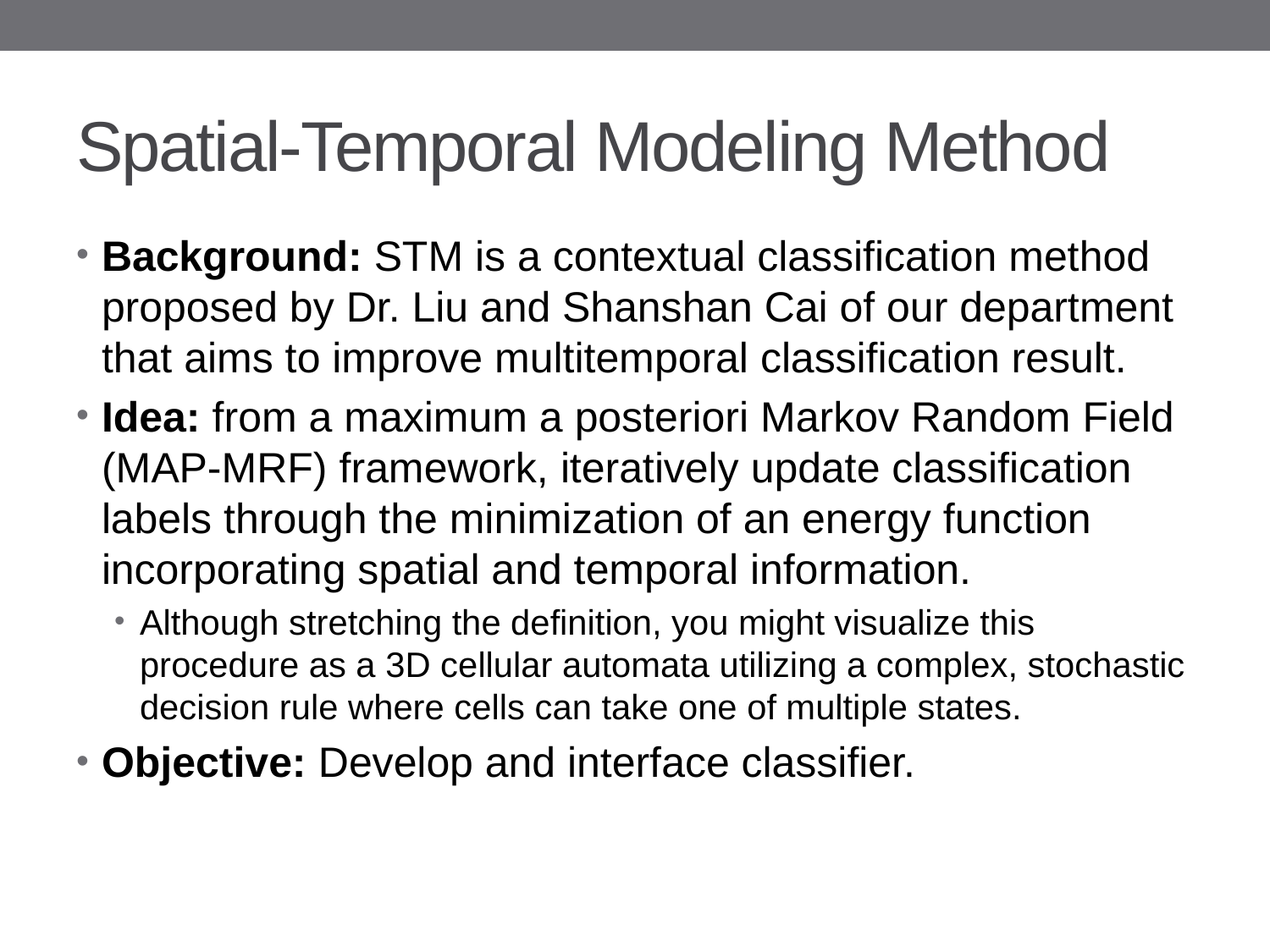

# Spatial-Temporal Modeling Method
Background: STM is a contextual classification method proposed by Dr. Liu and Shanshan Cai of our department that aims to improve multitemporal classification result.
Idea: from a maximum a posteriori Markov Random Field (MAP-MRF) framework, iteratively update classification labels through the minimization of an energy function incorporating spatial and temporal information.
Although stretching the definition, you might visualize this procedure as a 3D cellular automata utilizing a complex, stochastic decision rule where cells can take one of multiple states.
Objective: Develop and interface classifier.